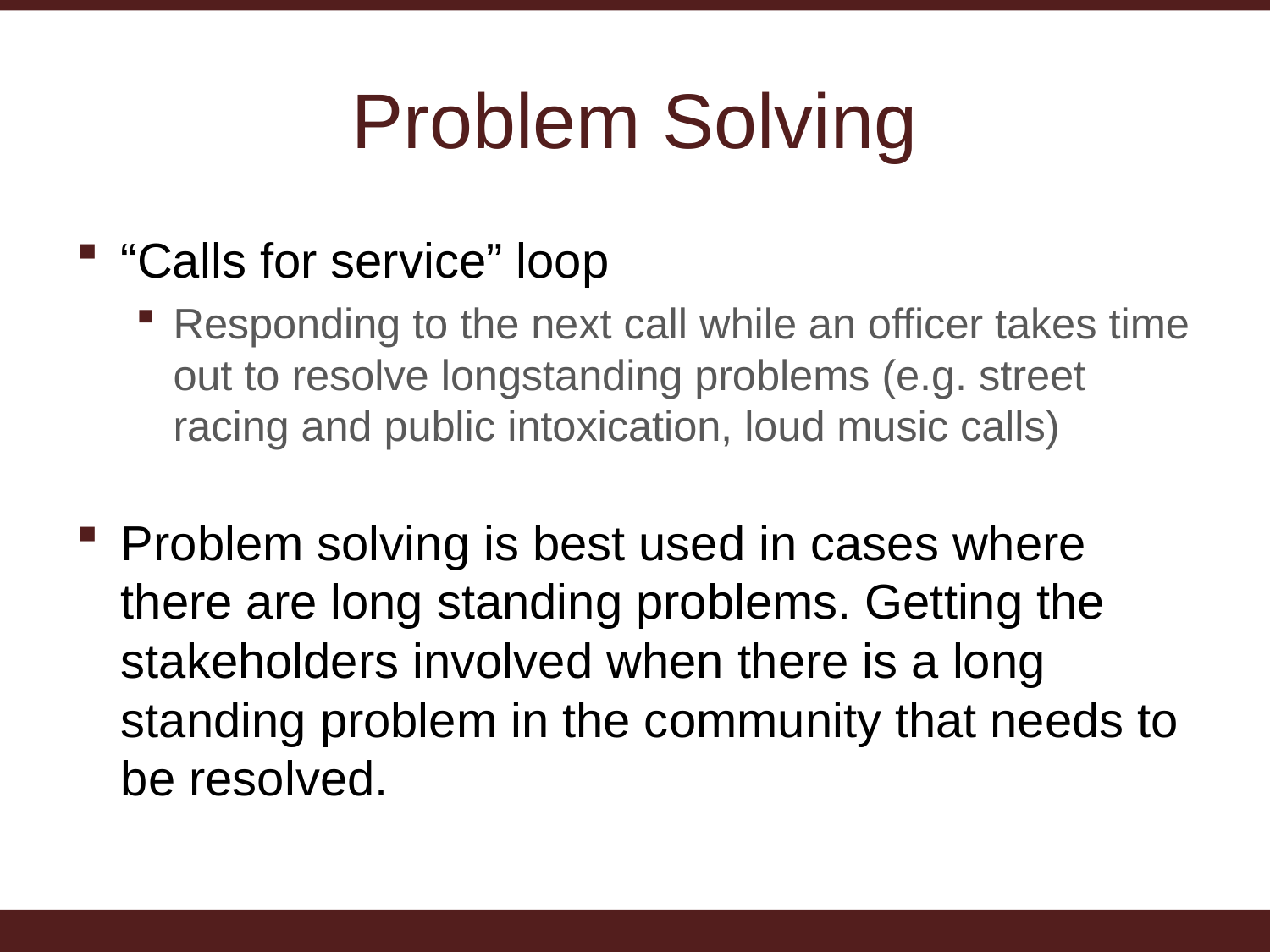

# Problem Solving
“Calls for service” loop
Responding to the next call while an officer takes time out to resolve longstanding problems (e.g. street racing and public intoxication, loud music calls)
Problem solving is best used in cases where there are long standing problems. Getting the stakeholders involved when there is a long standing problem in the community that needs to be resolved.